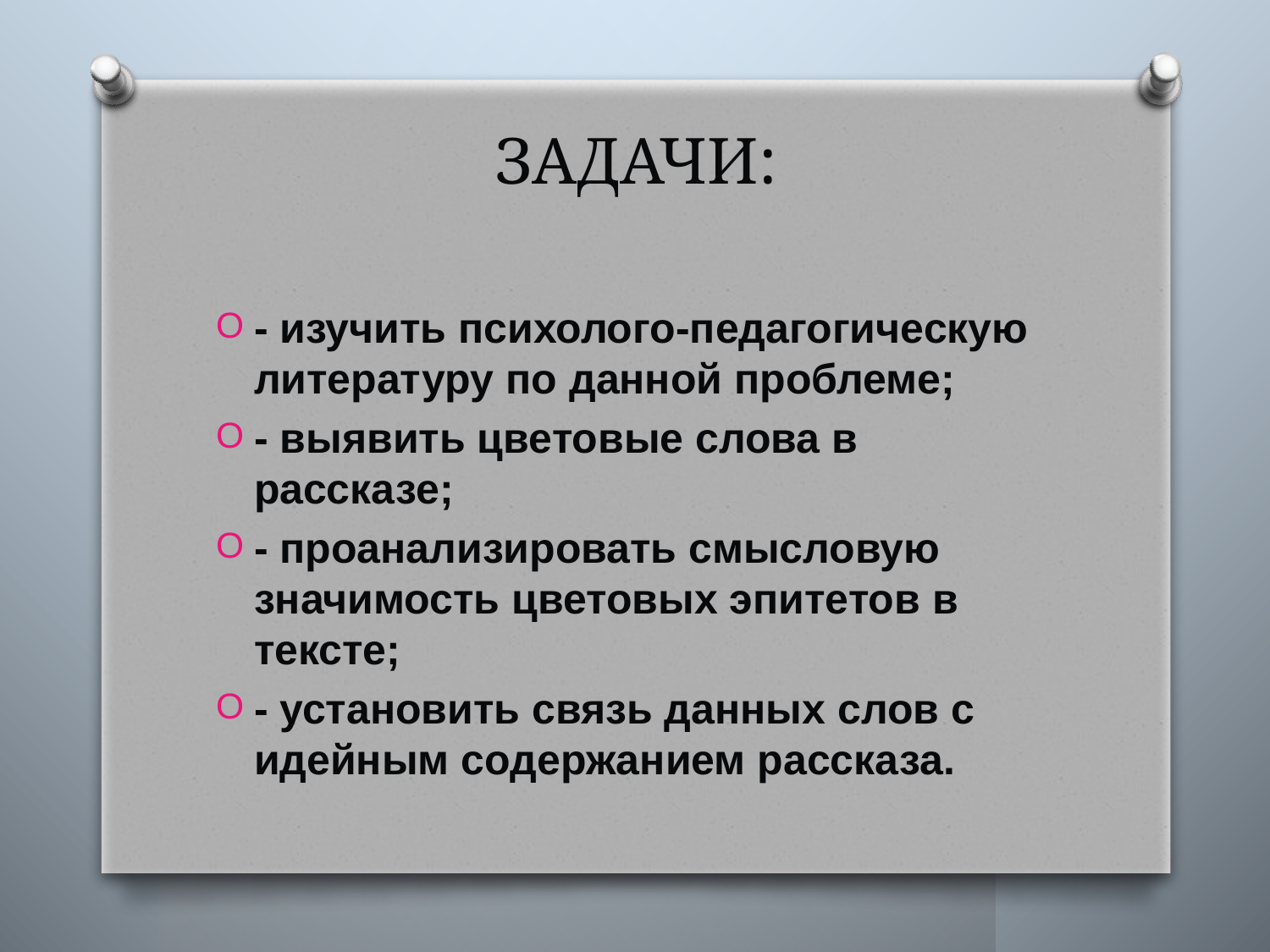

# ЗАДАЧИ:
- изучить психолого-педагогическую литературу по данной проблеме;
- выявить цветовые слова в рассказе;
- проанализировать смысловую значимость цветовых эпитетов в тексте;
- установить связь данных слов с идейным содержанием рассказа.